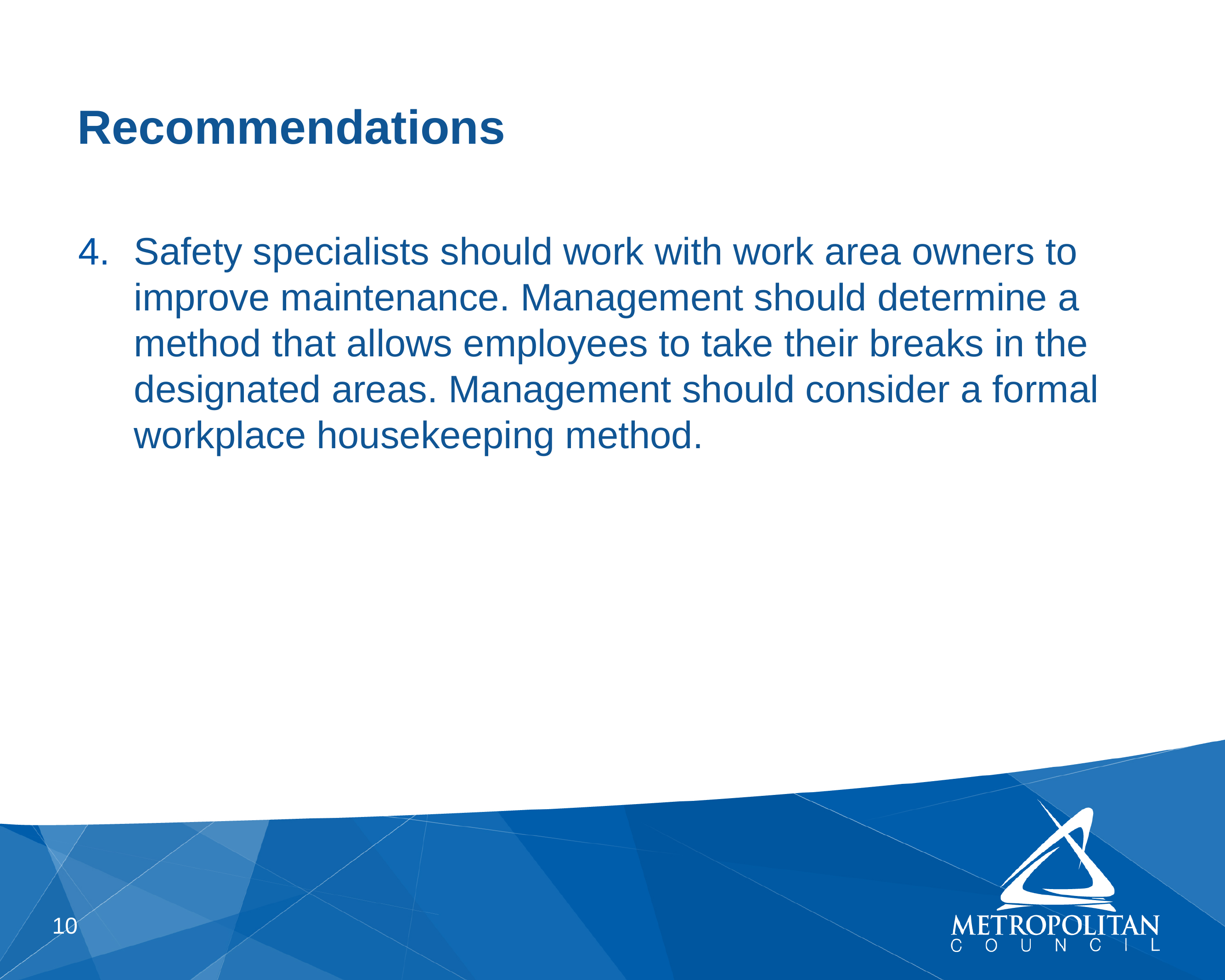

# Recommendations
Safety specialists should work with work area owners to improve maintenance. Management should determine a method that allows employees to take their breaks in the designated areas. Management should consider a formal workplace housekeeping method.